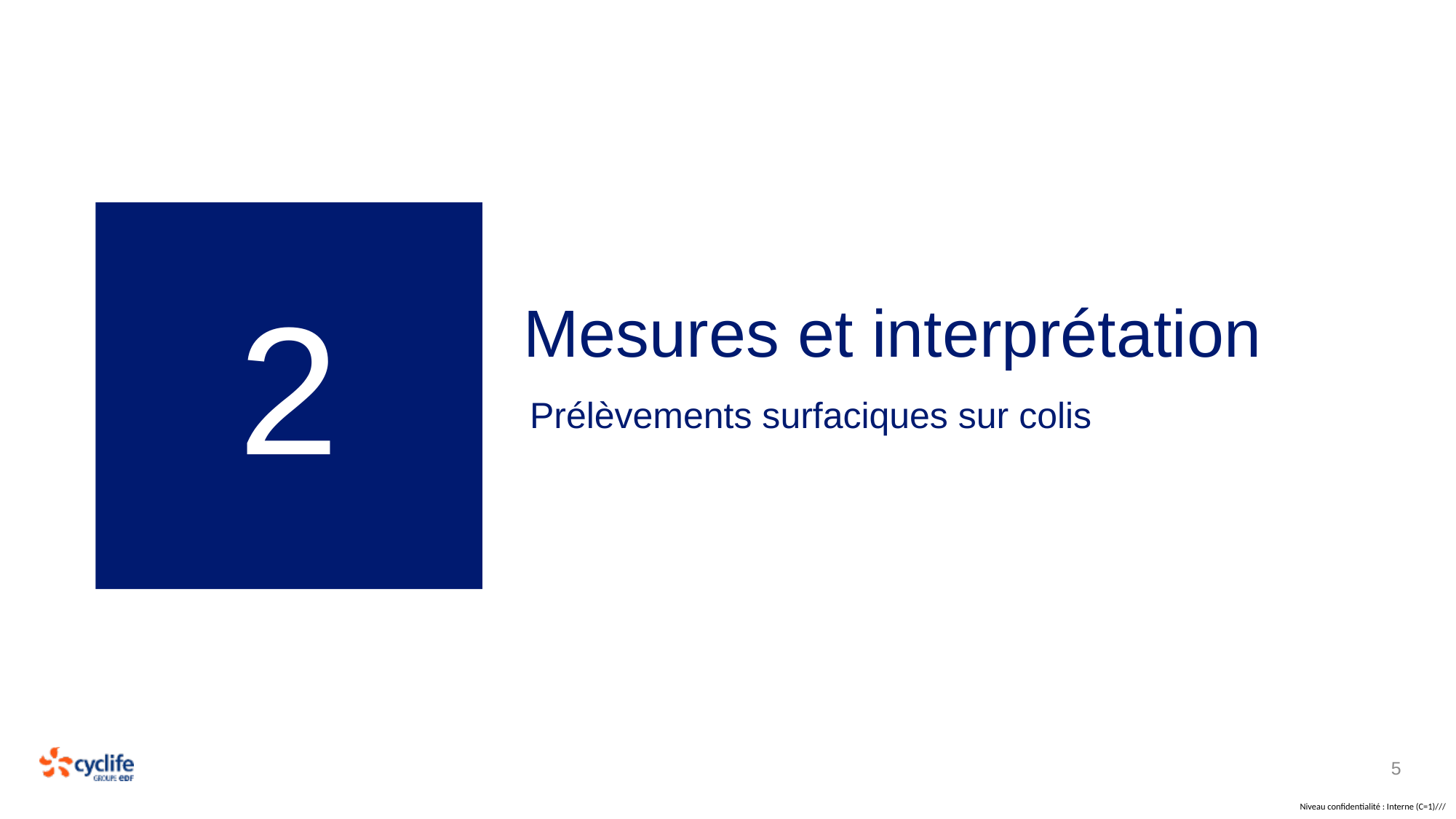

2
# Mesures et interprétation
Prélèvements surfaciques sur colis
5